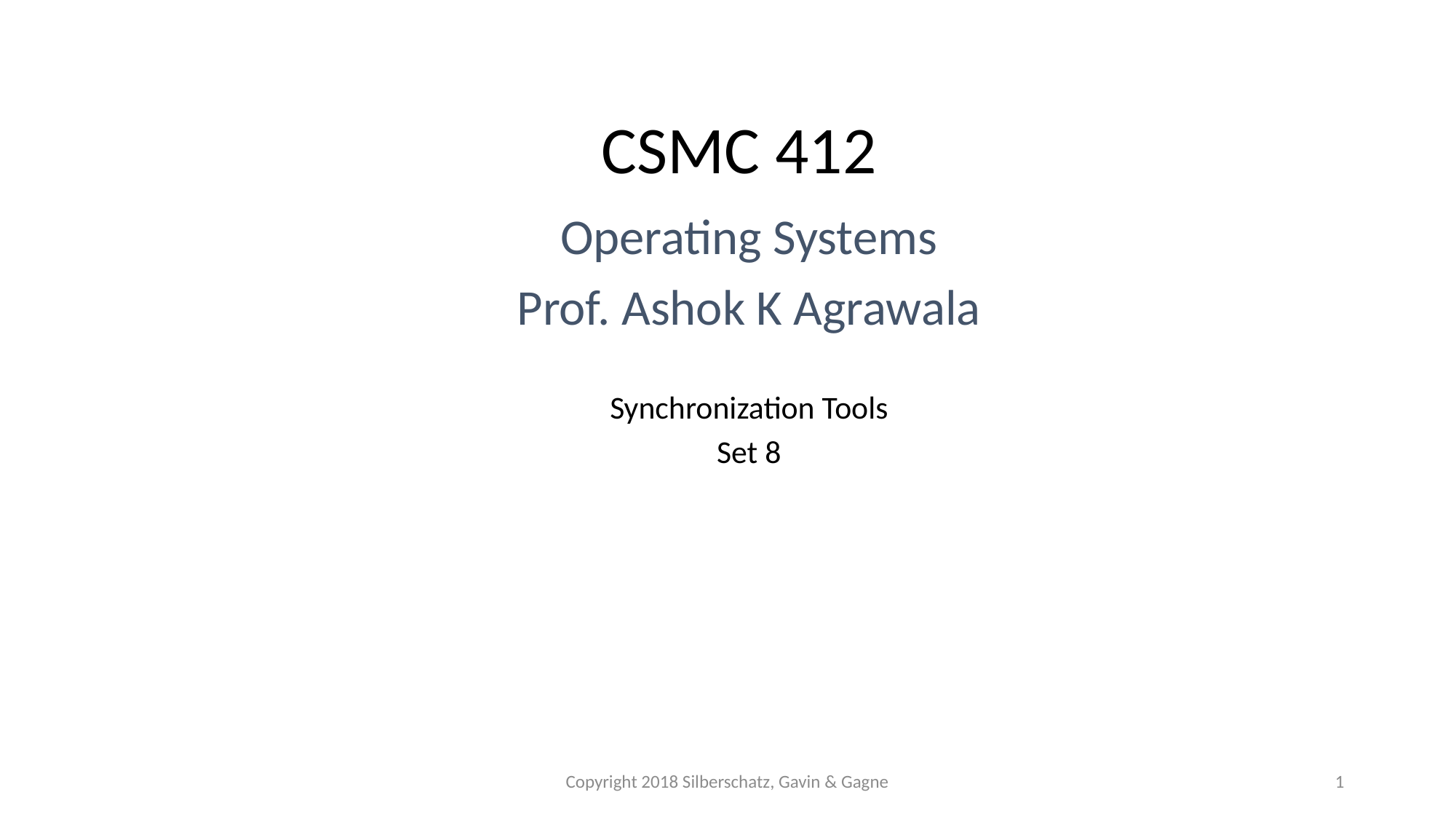

# CSMC 412
Operating Systems
Prof. Ashok K Agrawala

Synchronization Tools
Set 8
Copyright 2018 Silberschatz, Gavin & Gagne
1